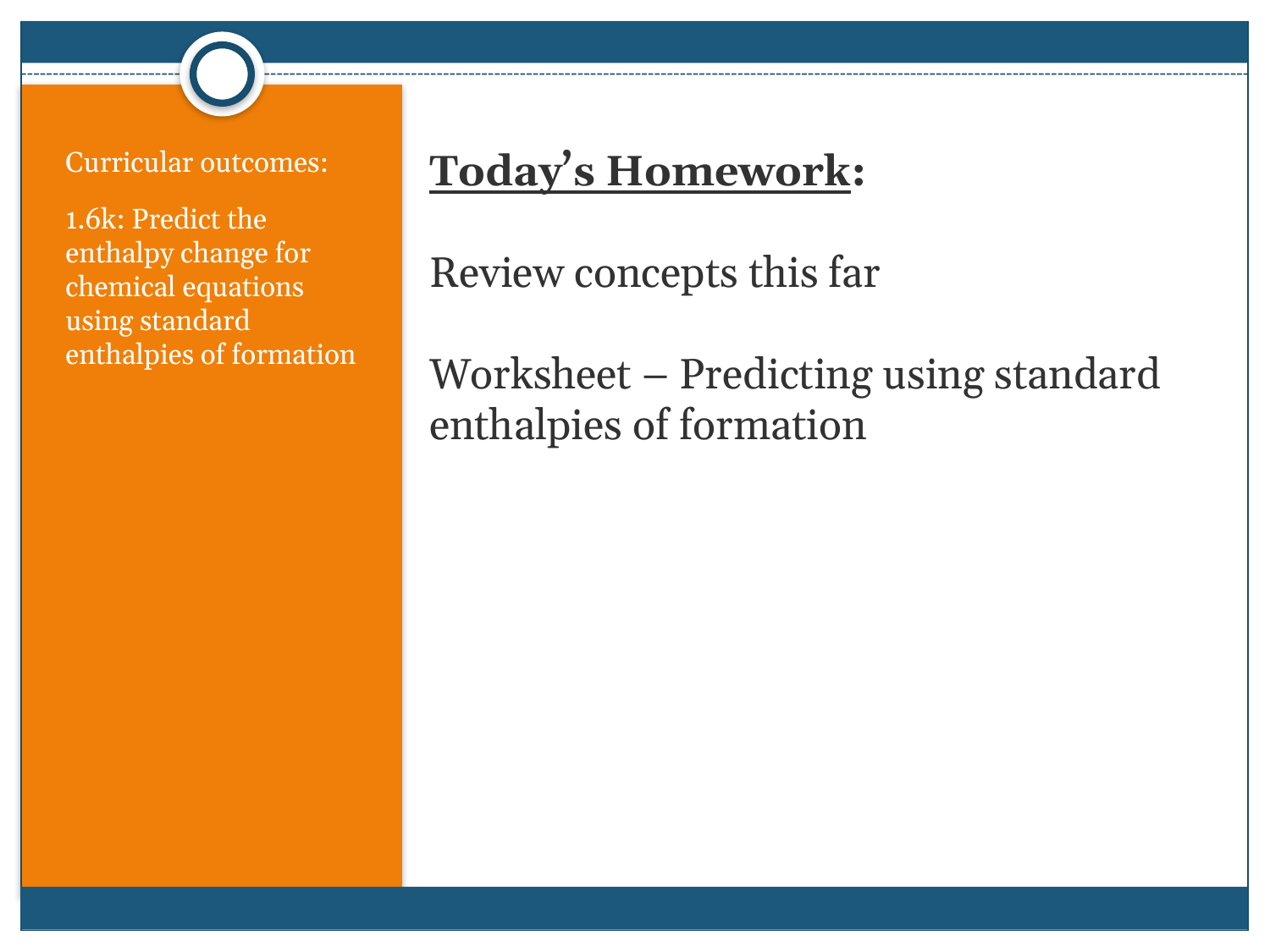

Curricular outcomes:
1.6k: Predict the enthalpy change for chemical equations using standard enthalpies of formation
# Today’s Homework: Review concepts this far Worksheet – Predicting using standard enthalpies of formation